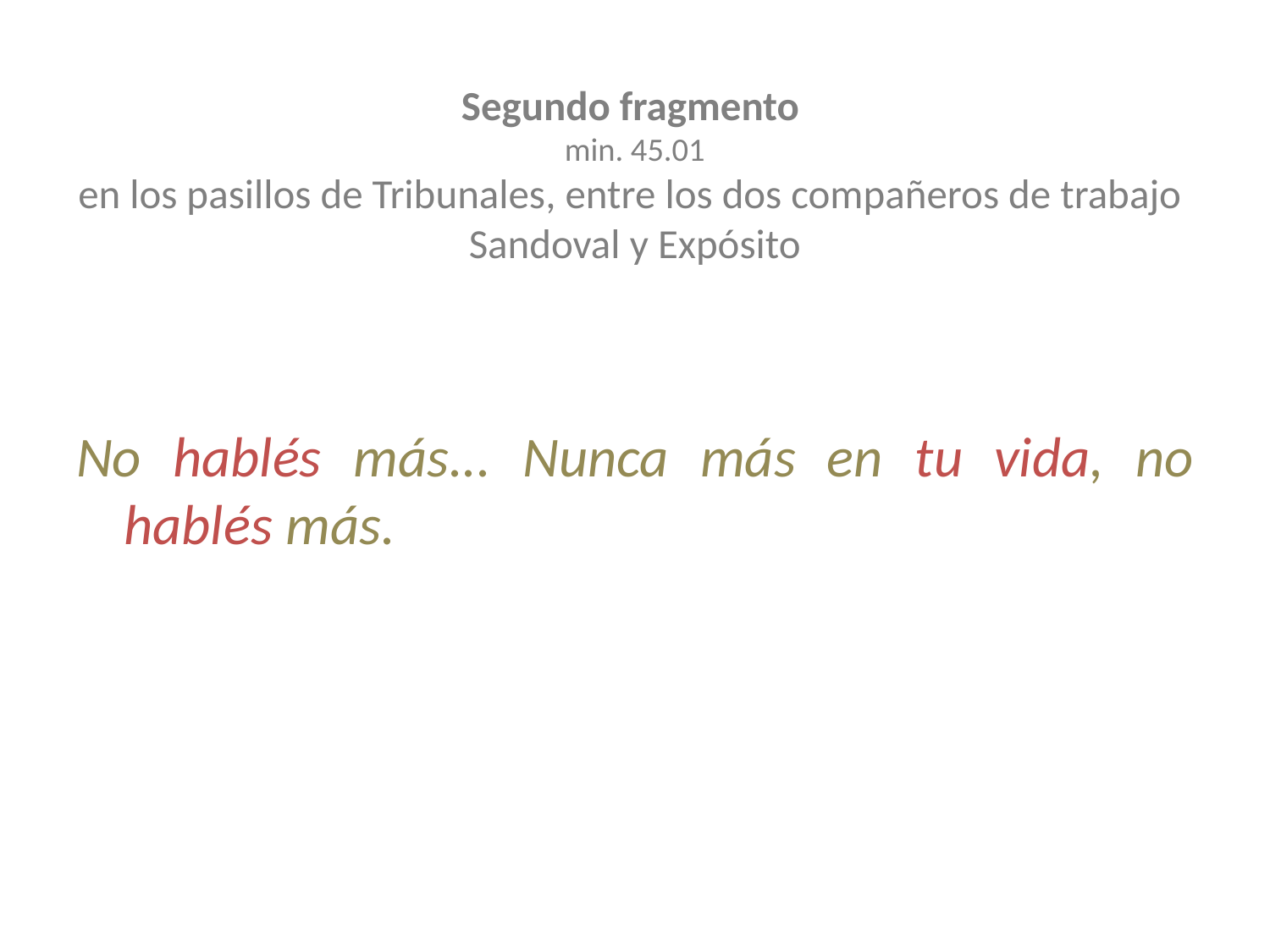

# Segundo fragmento min. 45.01 en los pasillos de Tribunales, entre los dos compañeros de trabajo Sandoval y Expósito

No hablés más... Nunca más en tu vida, no hablés más.